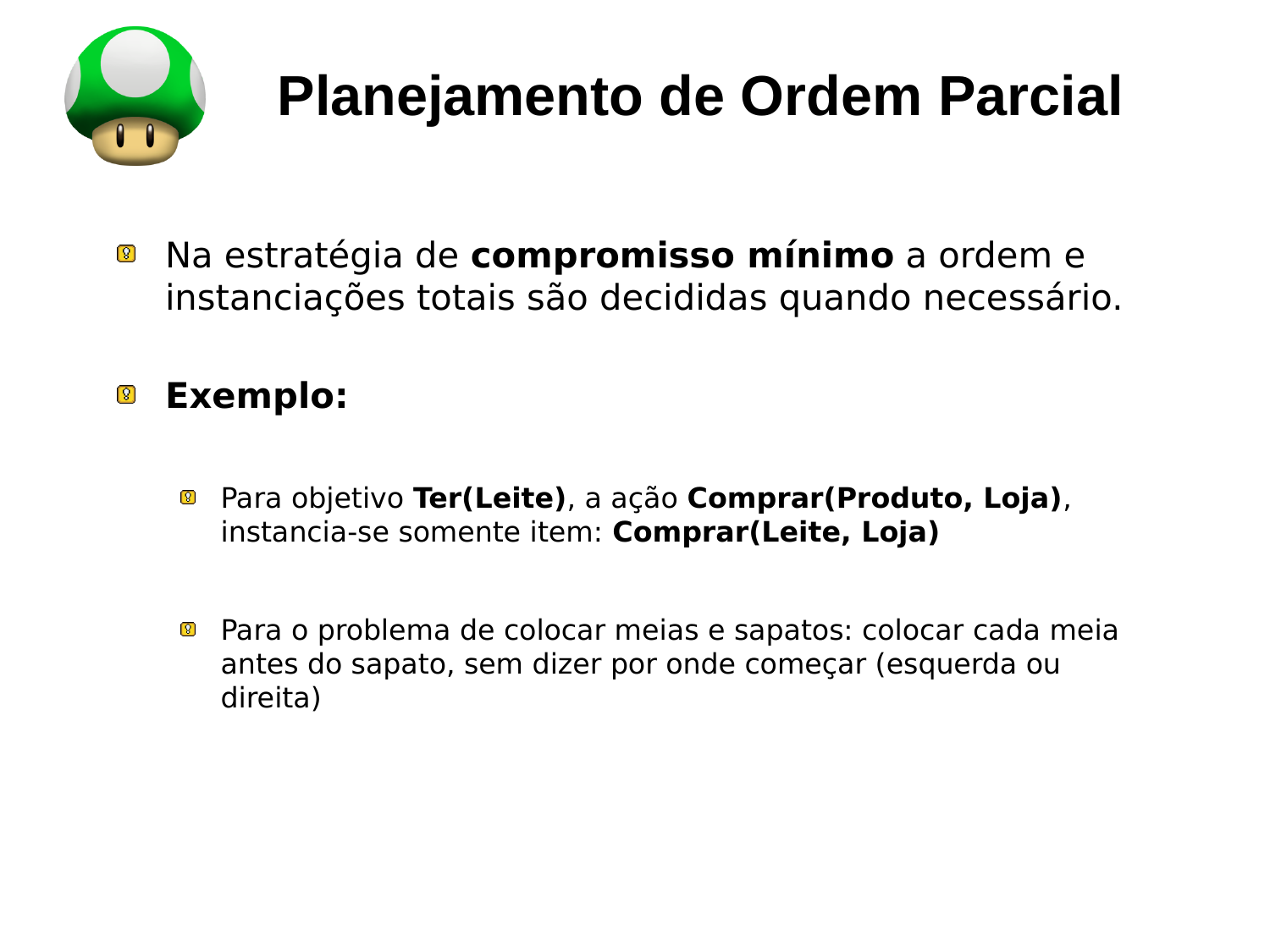

# Planejamento de Ordem Parcial
Na estratégia de compromisso mínimo a ordem e  instanciações totais são decididas quando necessário.

Exemplo:

Para objetivo Ter(Leite), a ação Comprar(Produto, Loja), instancia-se somente item: Comprar(Leite, Loja)

Para o problema de colocar meias e sapatos: colocar cada meia antes do sapato, sem dizer por onde começar (esquerda ou direita)